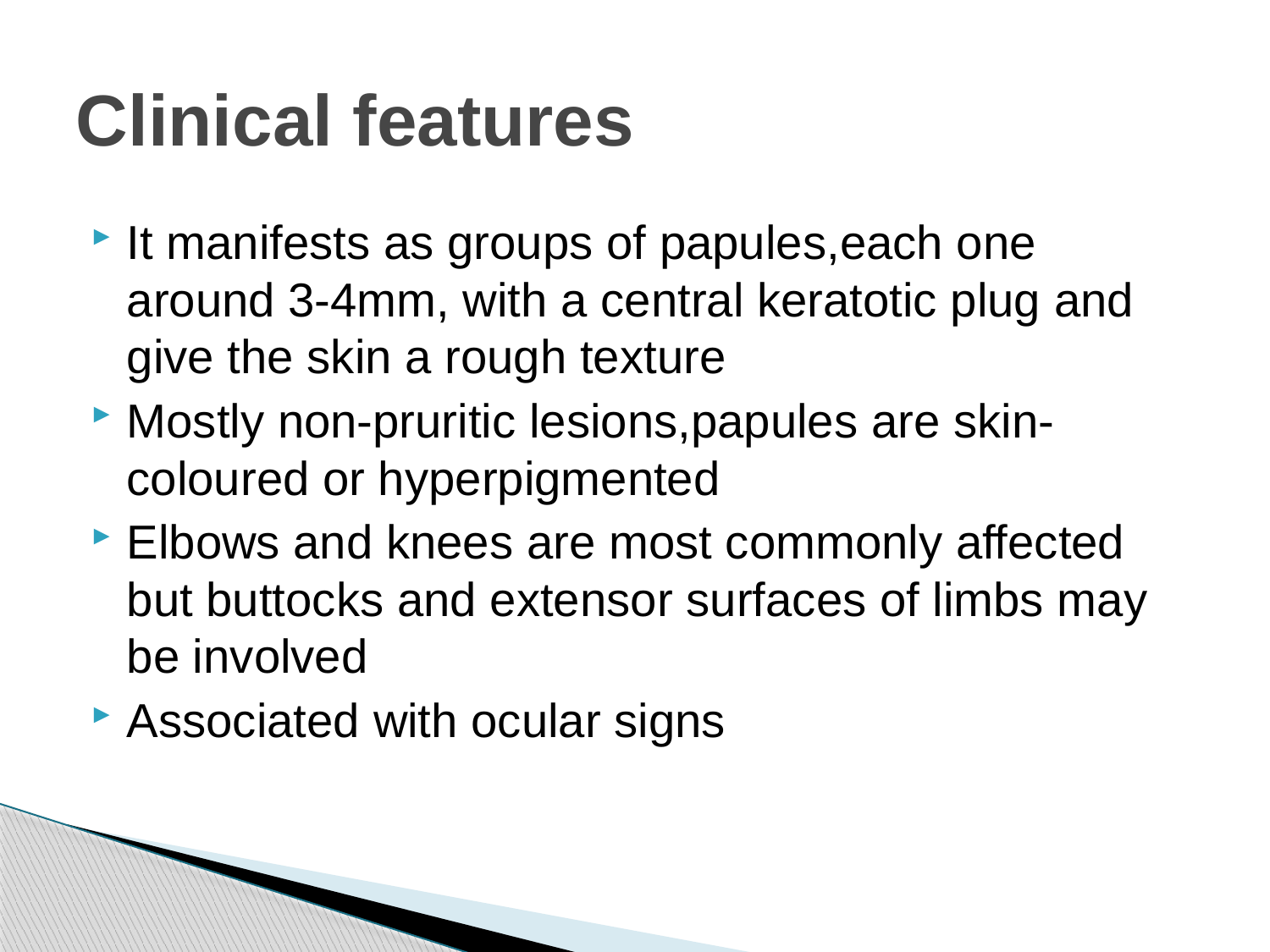

# Clinical features
It manifests as groups of papules,each one around 3-4mm, with a central keratotic plug and give the skin a rough texture
Mostly non-pruritic lesions,papules are skin-coloured or hyperpigmented
Elbows and knees are most commonly affected but buttocks and extensor surfaces of limbs may be involved
Associated with ocular signs